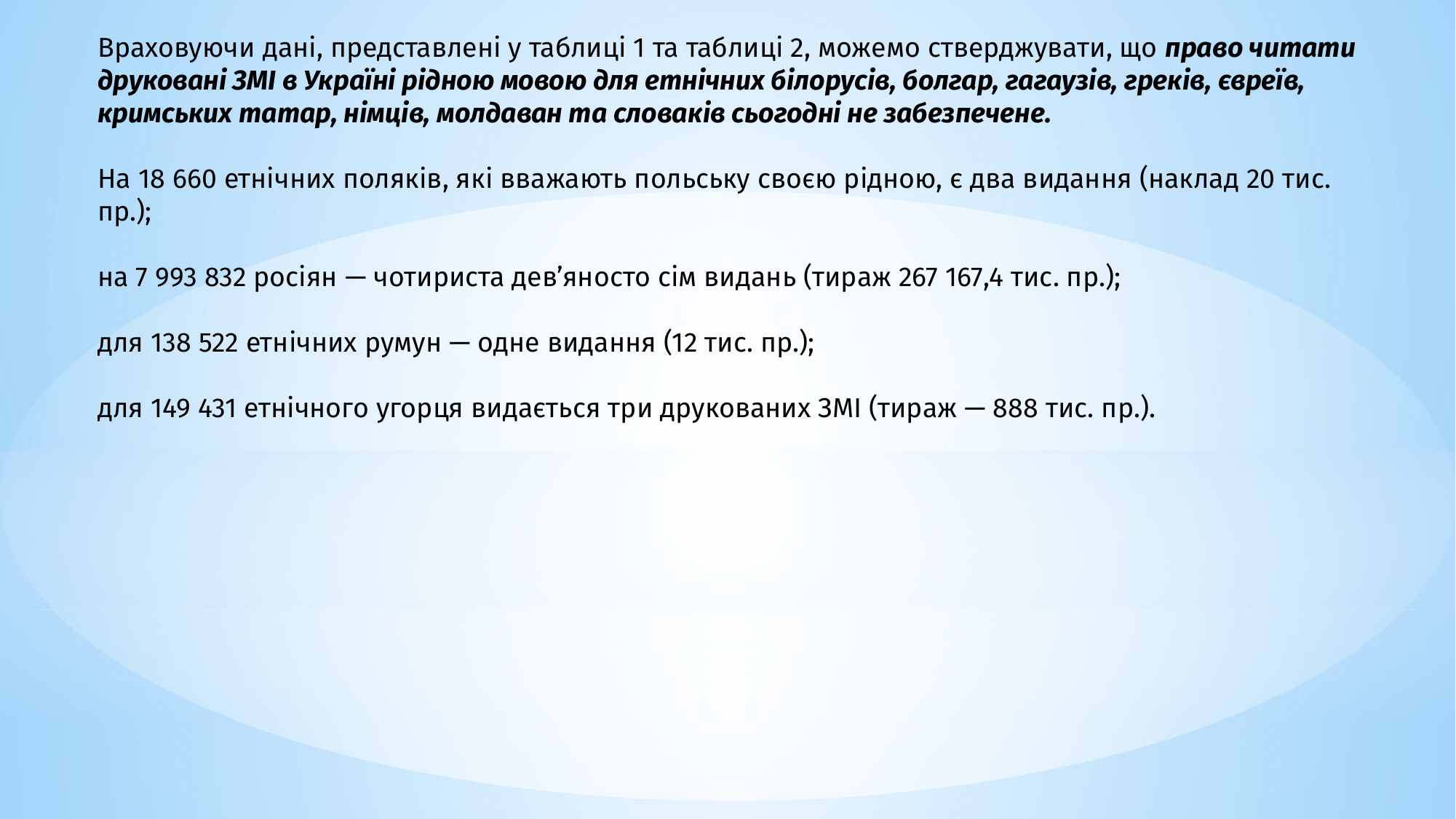

Враховуючи дані, представлені у таблиці 1 та таблиці 2, можемо стверджувати, що право читати друковані ЗМІ в Україні рідною мовою для етнічних білорусів, болгар, гагаузів, греків, євреїв, кримських татар, німців, молдаван та словаків сьогодні не забезпечене.

На 18 660 етнічних поляків, які вважають польську своєю рідною, є два видання (наклад 20 тис. пр.);

на 7 993 832 росіян — чотириста дев’яносто сім видань (тираж 267 167,4 тис. пр.);

для 138 522 етнічних румун — одне видання (12 тис. пр.);

для 149 431 етнічного угорця видається три друкованих ЗМІ (тираж — 888 тис. пр.).